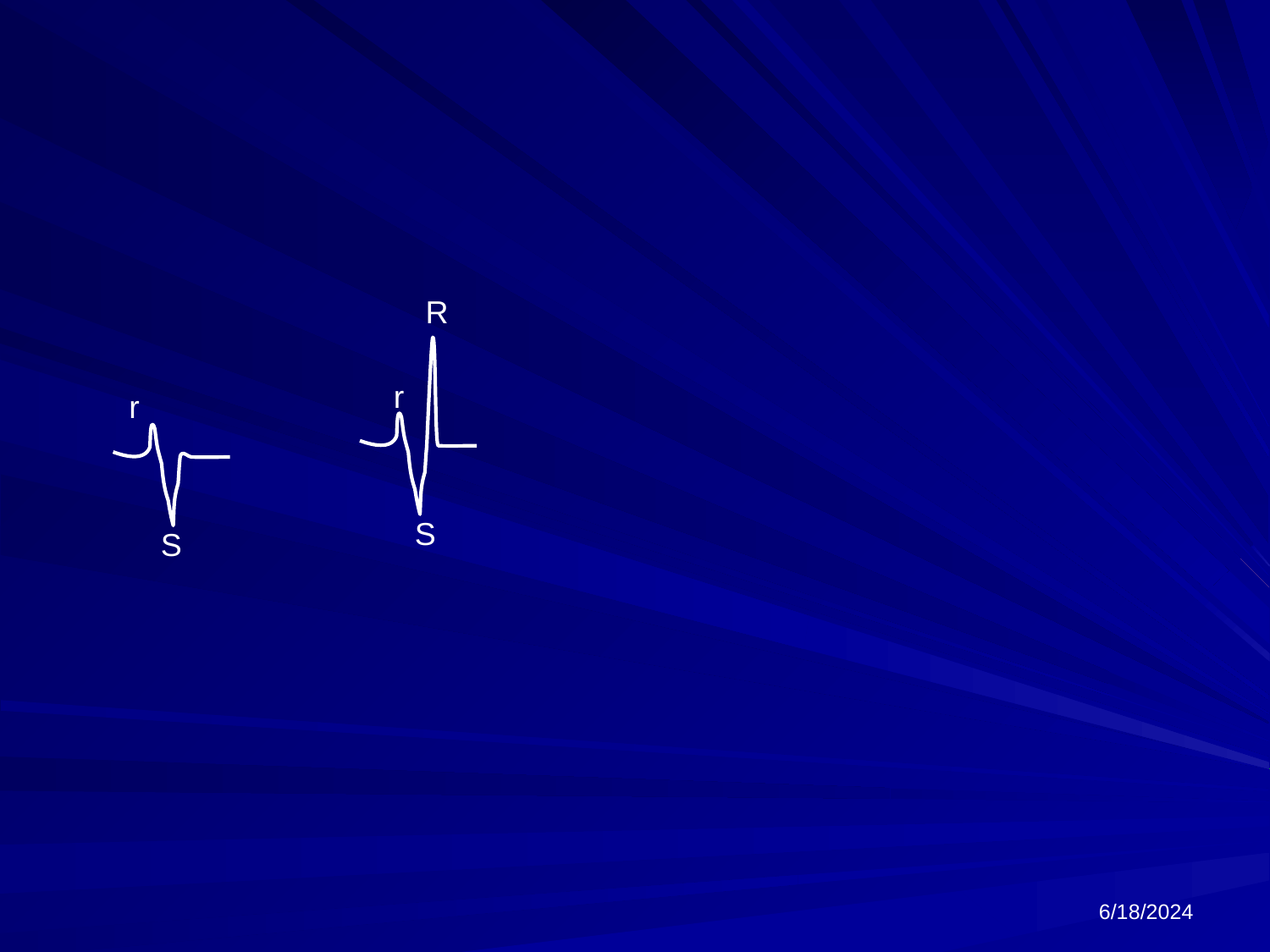

#
R

r
r

S
S
6/18/2024